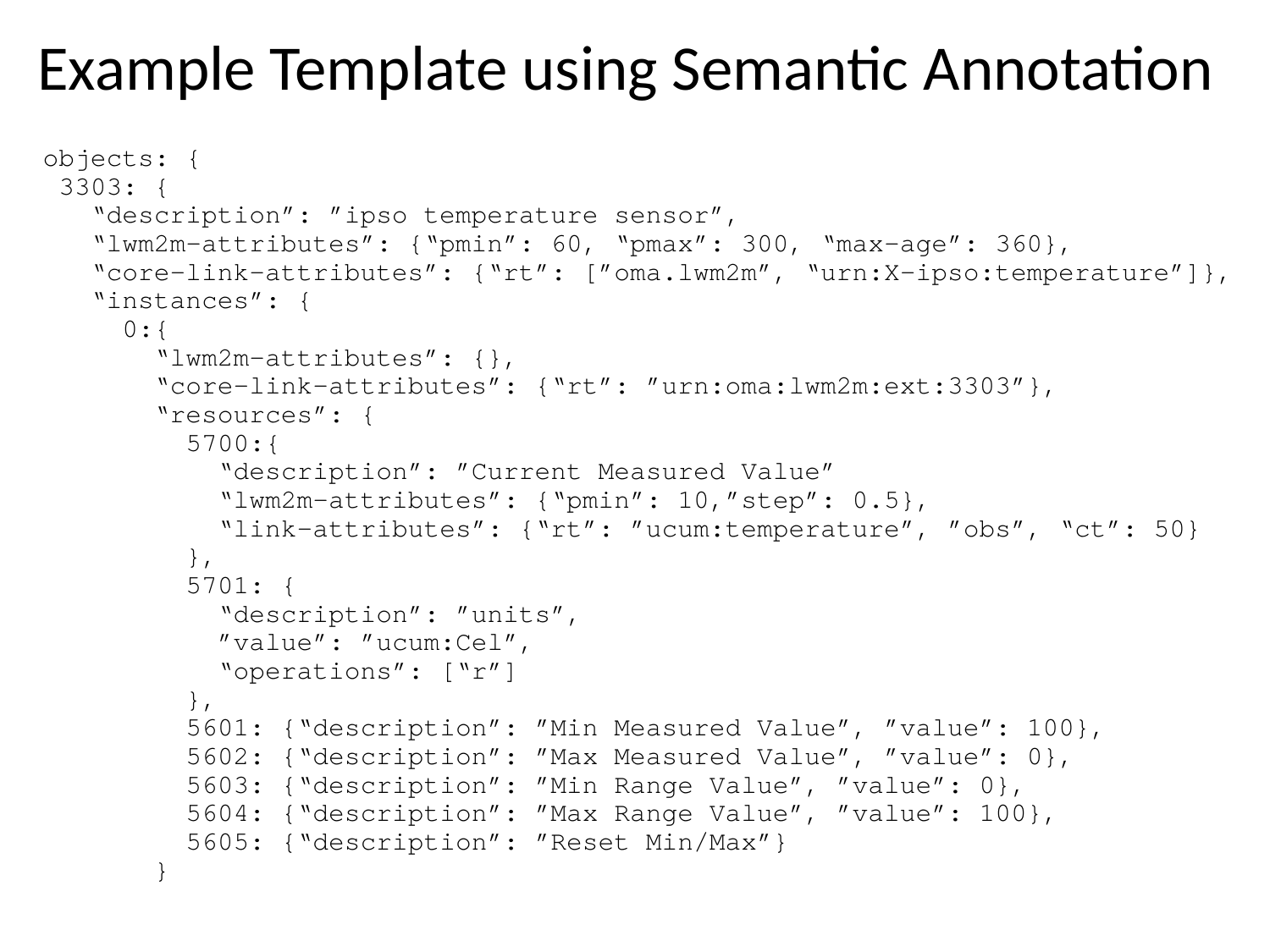

Example Template using Semantic Annotation
   objects: {
    3303: {
      “description”: ”ipso temperature sensor”,
      “lwm2m-attributes”: {“pmin”: 60, “pmax”: 300, “max-age”: 360},
      “core-link-attributes”: {“rt”: [”oma.lwm2m”, “urn:X-ipso:temperature”]},
      “instances”: {
        0:{
          “lwm2m-attributes”: {},
          “core-link-attributes”: {“rt”: ”urn:oma:lwm2m:ext:3303”},
          “resources”: {
            5700:{
              “description”: ”Current Measured Value”
              “lwm2m-attributes”: {“pmin”: 10,”step”: 0.5},
              “link-attributes”: {“rt”: ”ucum:temperature”, ”obs”, “ct”: 50}
            },
            5701: {
              “description”: ”units”,
              ”value”: ”ucum:Cel”,
              “operations”: [“r”]
            },
            5601: {“description”: ”Min Measured Value”, ”value”: 100},
            5602: {“description”: ”Max Measured Value”, ”value”: 0},
            5603: {“description”: ”Min Range Value”, ”value”: 0},
            5604: {“description”: ”Max Range Value”, ”value”: 100},
            5605: {“description”: ”Reset Min/Max”}
          }